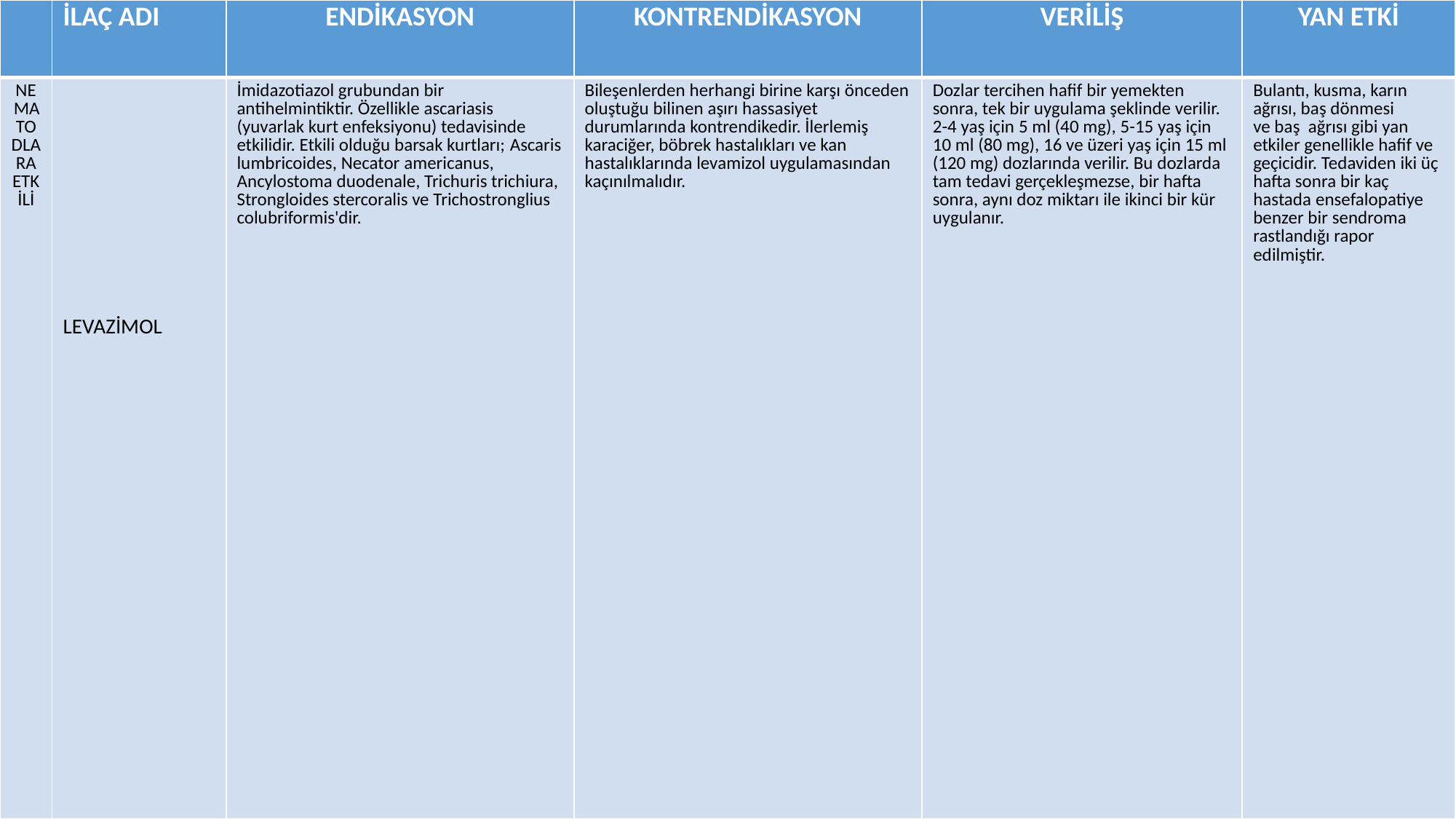

|  | İLAÇ ADI | ENDİKASYON | KONTRENDİKASYON | VERİLİŞ | YAN ETKİ |
| --- | --- | --- | --- | --- | --- |
| NEMATODLARA ETKİLİ | LEVAZİMOL | İmidazotiazol grubundan bir antihelmintiktir. Özellikle ascariasis (yuvarlak kurt enfeksiyonu) tedavisinde etkilidir. Etkili olduğu barsak kurtları; Ascaris lumbricoides, Necator americanus, Ancylostoma duodenale, Trichuris trichiura, Strongloides stercoralis ve Trichostronglius colubriformis'dir. | Bileşenlerden herhangi birine karşı önceden oluştuğu bilinen aşırı hassasiyet durumlarında kontrendikedir. İlerlemiş karaciğer, böbrek hastalıkları ve kan hastalıklarında levamizol uygulamasından kaçınılmalıdır. | Dozlar tercihen hafif bir yemekten sonra, tek bir uygulama şeklinde verilir. 2-4 yaş için 5 ml (40 mg), 5-15 yaş için 10 ml (80 mg), 16 ve üzeri yaş için 15 ml (120 mg) dozlarında verilir. Bu dozlarda tam tedavi gerçekleşmezse, bir hafta sonra, aynı doz miktarı ile ikinci bir kür uygulanır. | Bulantı, kusma, karın ağrısı, baş dönmesi ve baş ağrısı gibi yan etkiler genellikle hafif ve geçicidir. Tedaviden iki üç hafta sonra bir kaç hastada ensefalopatiye benzer bir sendroma rastlandığı rapor edilmiştir. |
#